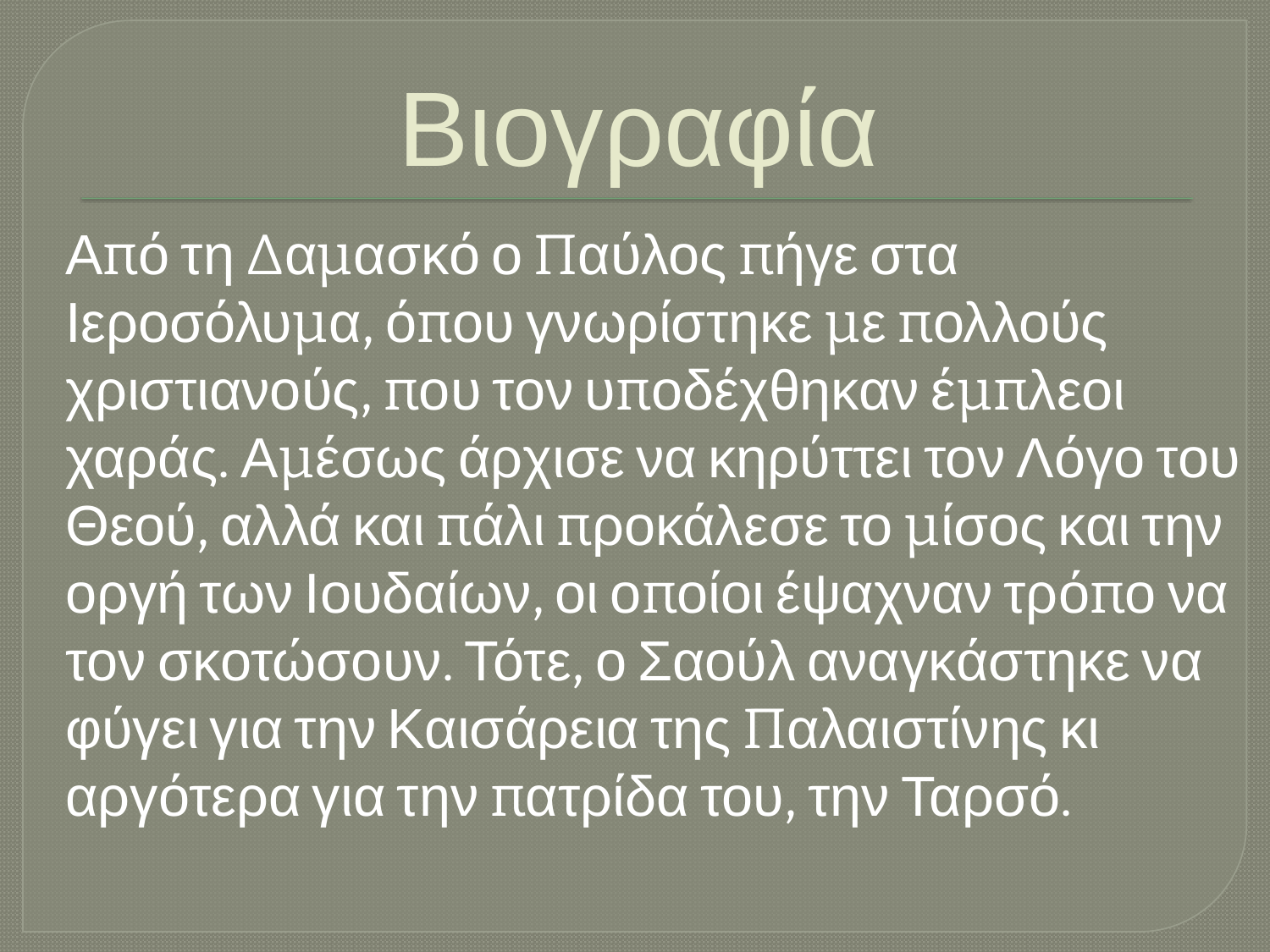

# Βιογραφία
Από τη Δαμασκό ο Παύλος πήγε στα
Ιεροσόλυμα, όπου γνωρίστηκε με πολλούς
χριστιανούς, που τον υποδέχθηκαν έμπλεοι
χαράς. Αμέσως άρχισε να κηρύττει τον Λόγο του
Θεού, αλλά και πάλι προκάλεσε το μίσος και την
οργή των Ιουδαίων, οι οποίοι έψαχναν τρόπο να
τον σκοτώσουν. Τότε, ο Σαούλ αναγκάστηκε να
φύγει για την Καισάρεια της Παλαιστίνης κι
αργότερα για την πατρίδα του, την Ταρσό.